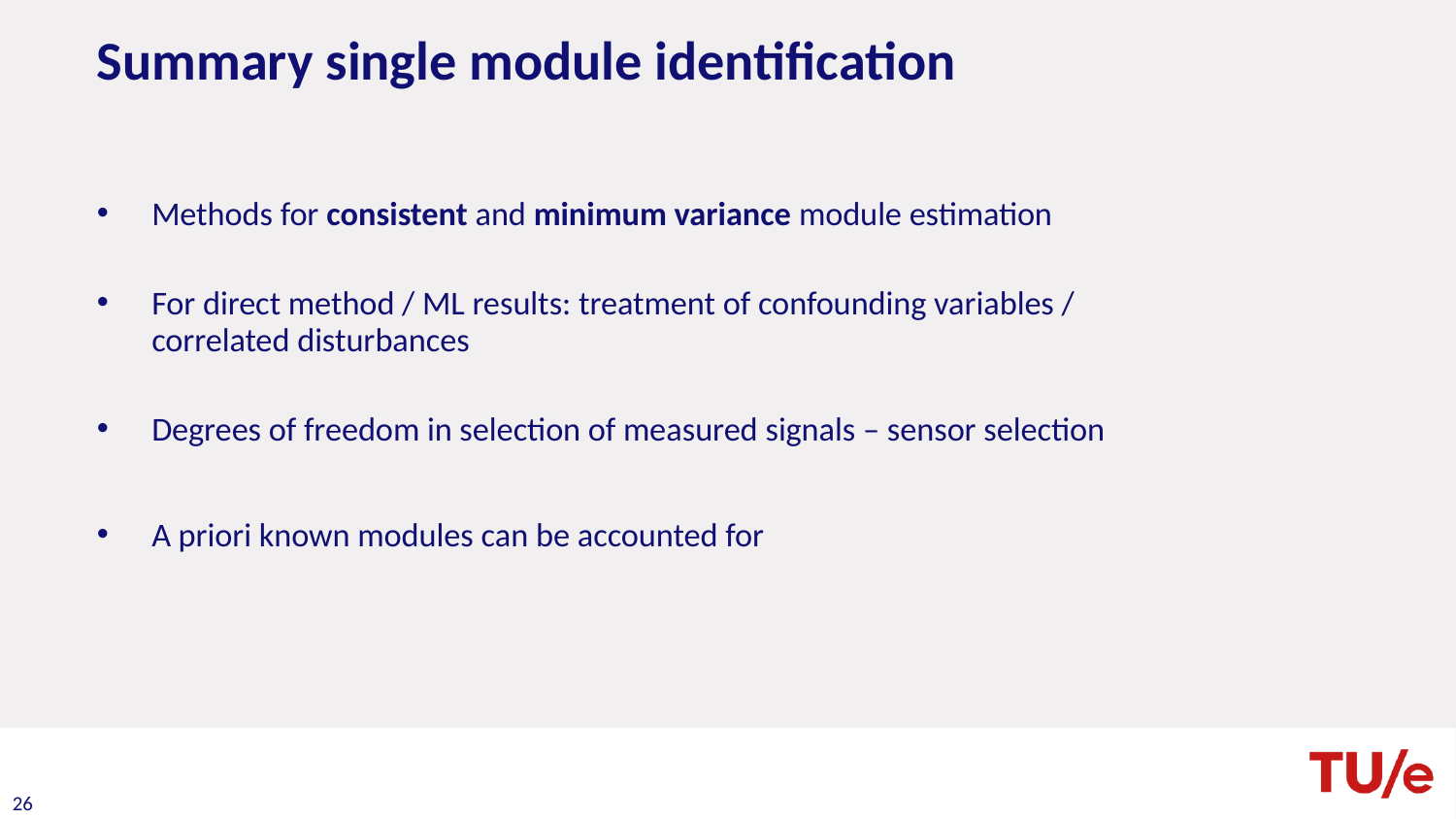

# Summary single module identification

Methods for consistent and minimum variance module estimation
For direct method / ML results: treatment of confounding variables /
correlated disturbances
Degrees of freedom in selection of measured signals – sensor selection

A priori known modules can be accounted for

26